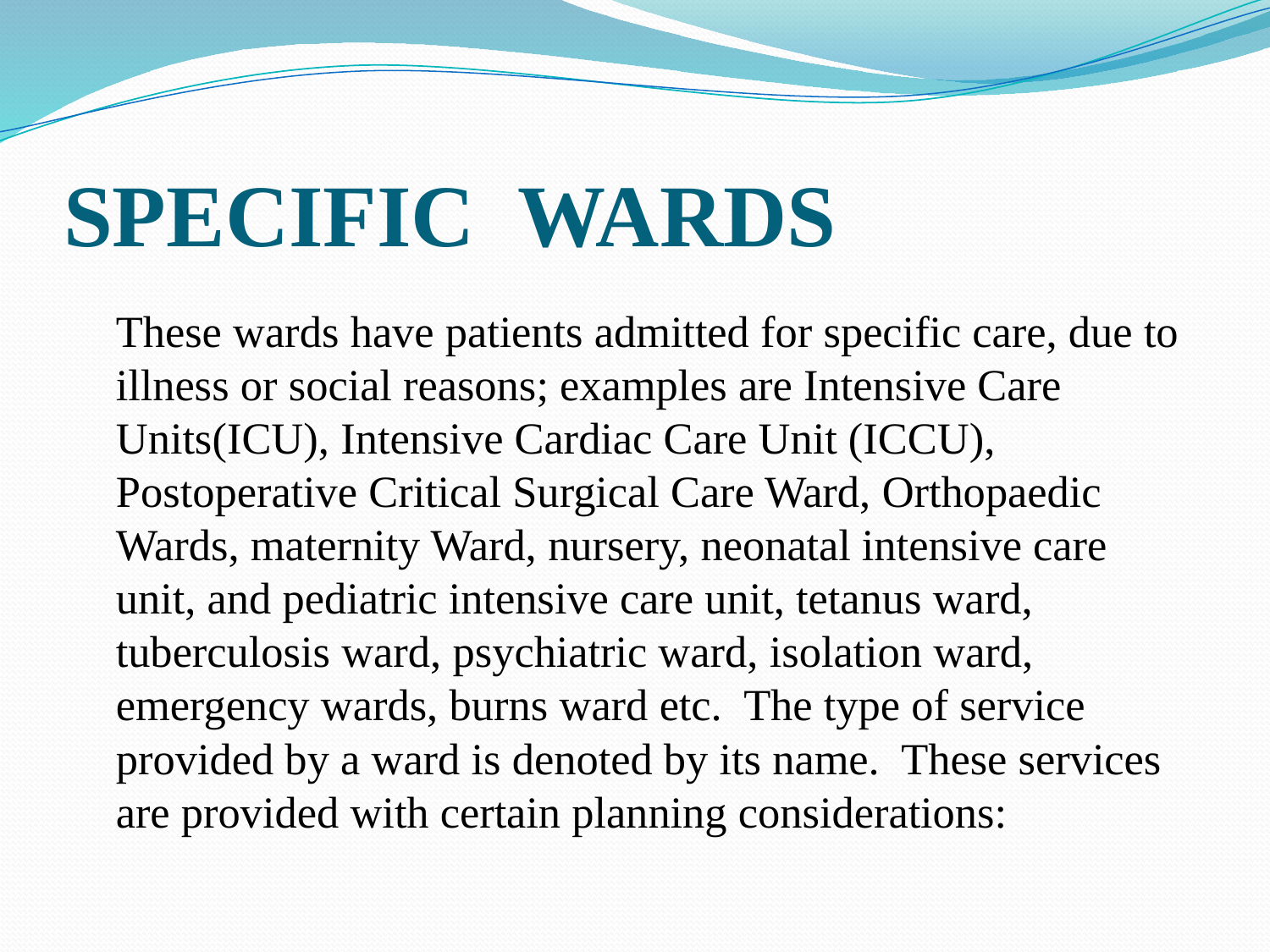

# SPECIFIC  WARDS
   			These wards have patients admitted for specific care, due to illness or social reasons; examples are Intensive Care  Units(ICU), Intensive Cardiac Care Unit (ICCU), Postoperative Critical Surgical Care Ward, Orthopaedic Wards, maternity Ward, nursery, neonatal intensive care unit, and pediatric intensive care unit, tetanus ward, tuberculosis ward, psychiatric ward, isolation ward, emergency wards, burns ward etc.  The type of service provided by a ward is denoted by its name.  These services are provided with certain planning considerations: